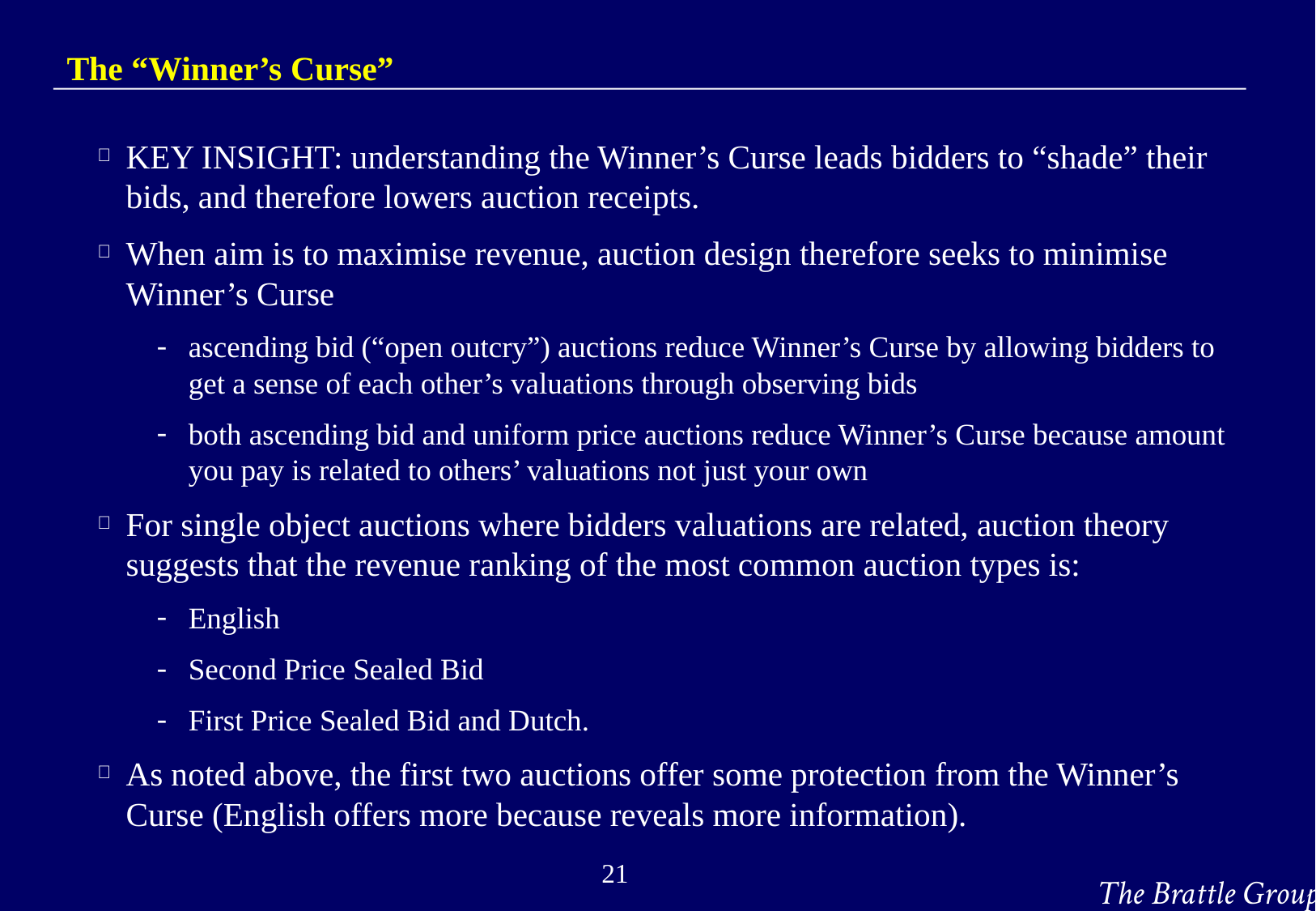

# The “Winner’s Curse”
KEY INSIGHT: understanding the Winner’s Curse leads bidders to “shade” their bids, and therefore lowers auction receipts.
When aim is to maximise revenue, auction design therefore seeks to minimise Winner’s Curse
ascending bid (“open outcry”) auctions reduce Winner’s Curse by allowing bidders to get a sense of each other’s valuations through observing bids
both ascending bid and uniform price auctions reduce Winner’s Curse because amount you pay is related to others’ valuations not just your own
For single object auctions where bidders valuations are related, auction theory suggests that the revenue ranking of the most common auction types is:
English
Second Price Sealed Bid
First Price Sealed Bid and Dutch.
As noted above, the first two auctions offer some protection from the Winner’s Curse (English offers more because reveals more information).